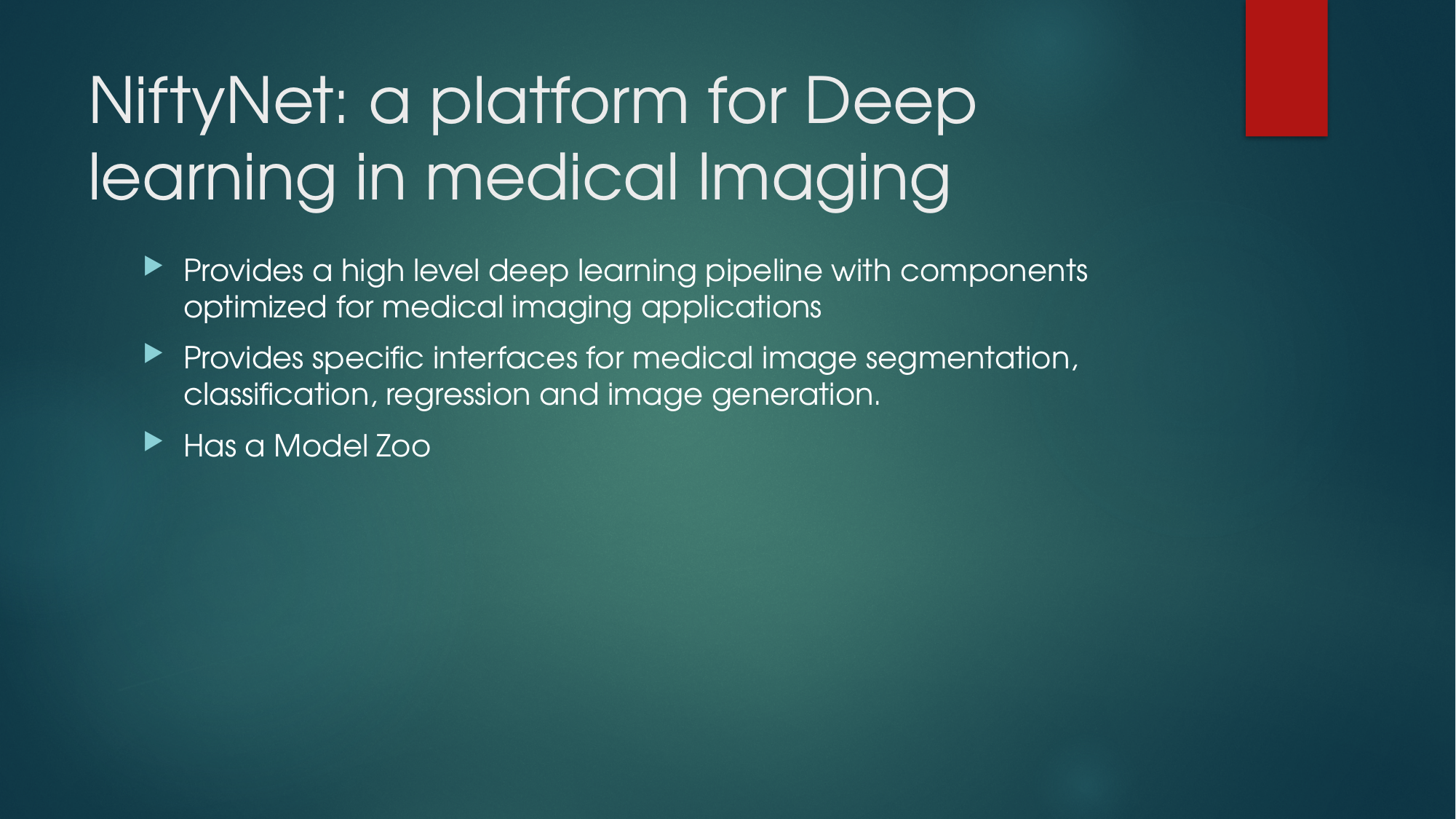

# NiftyNet: a platform for Deep learning in medical Imaging
Provides a high level deep learning pipeline with components optimized for medical imaging applications
Provides specific interfaces for medical image segmentation, classification, regression and image generation.
Has a Model Zoo